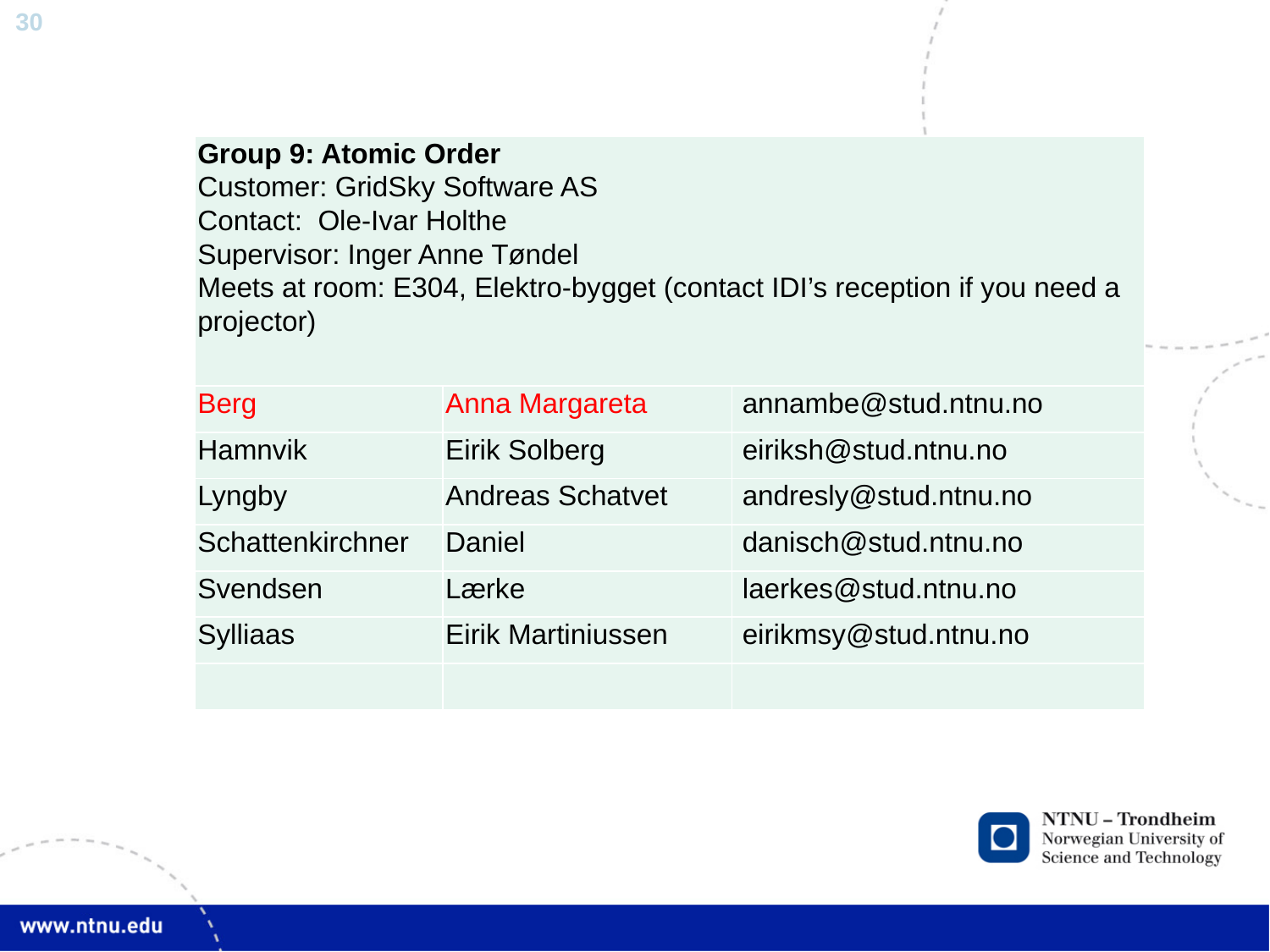

| Group 9: Atomic Order Customer: GridSky Software AS Contact: Ole-Ivar Holthe Supervisor: Inger Anne Tøndel Meets at room: E304, Elektro-bygget (contact IDI’s reception if you need a projector) |  |  |
| --- | --- | --- |
| Berg | Anna Margareta | annambe@stud.ntnu.no |
| Hamnvik | Eirik Solberg | eiriksh@stud.ntnu.no |
| Lyngby | Andreas Schatvet | andresly@stud.ntnu.no |
| Schattenkirchner | Daniel | danisch@stud.ntnu.no |
| Svendsen | Lærke | laerkes@stud.ntnu.no |
| Sylliaas | Eirik Martiniussen | eirikmsy@stud.ntnu.no |
|  |  |  |